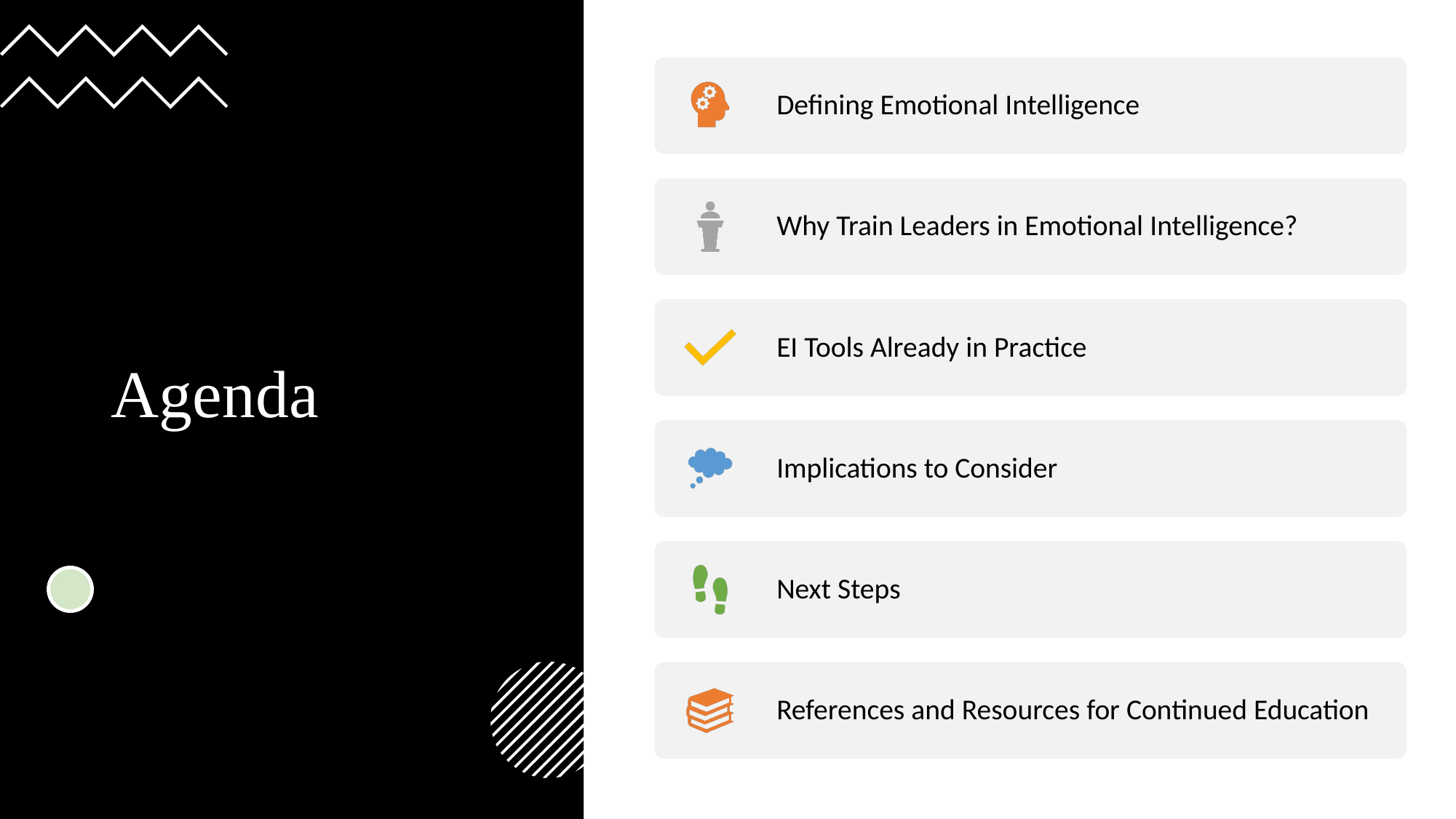

Defining Emotional Intelligence
Why Train Leaders in Emotional Intelligence?
EI Tools Already in Practice
Implications to Consider
Next Steps
References and Resources for Continued Education
# Agenda